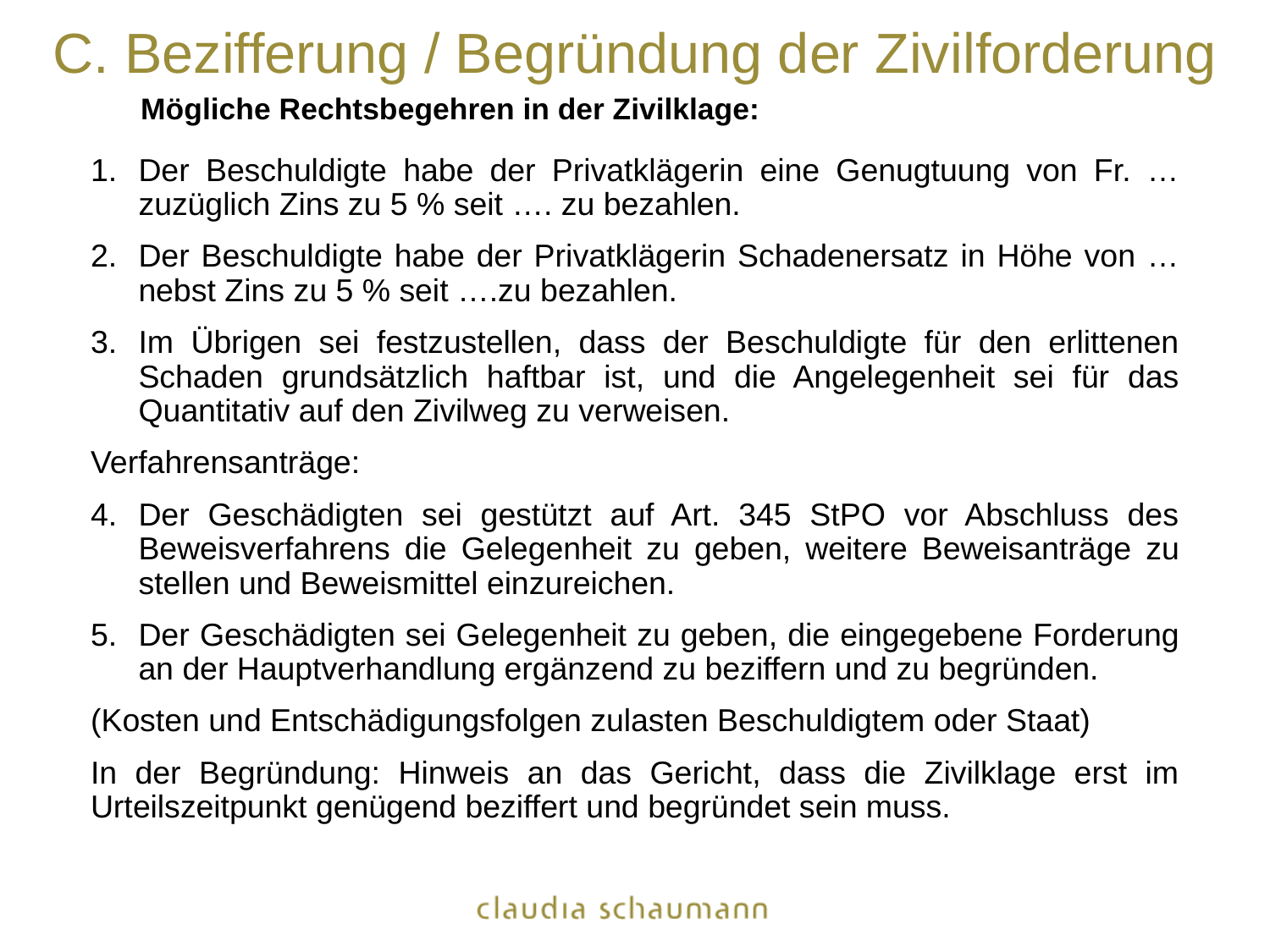

# C. Bezifferung / Begründung der Zivilforderung
Mögliche Rechtsbegehren in der Zivilklage:
Der Beschuldigte habe der Privatklägerin eine Genugtuung von Fr. … zuzüglich Zins zu 5 % seit …. zu bezahlen.
Der Beschuldigte habe der Privatklägerin Schadenersatz in Höhe von … nebst Zins zu 5 % seit ….zu bezahlen.
Im Übrigen sei festzustellen, dass der Beschuldigte für den erlittenen Schaden grund­sätzlich haftbar ist, und die Angelegenheit sei für das Quantitativ auf den Zivilweg zu verweisen.
Verfahrensanträge:
Der Geschädigten sei gestützt auf Art. 345 StPO vor Abschluss des Beweisverfahrens die Gelegenheit zu geben, weitere Beweisanträge zu stellen und Beweismittel einzureichen.
Der Geschädigten sei Gelegenheit zu geben, die eingegebene Forderung an der Hauptverhandlung ergänzend zu beziffern und zu begründen.
(Kosten und Entschädigungsfolgen zulasten Beschuldigtem oder Staat)
In der Begründung: Hinweis an das Gericht, dass die Zivilklage erst im Urteilszeitpunkt genügend beziffert und begründet sein muss.